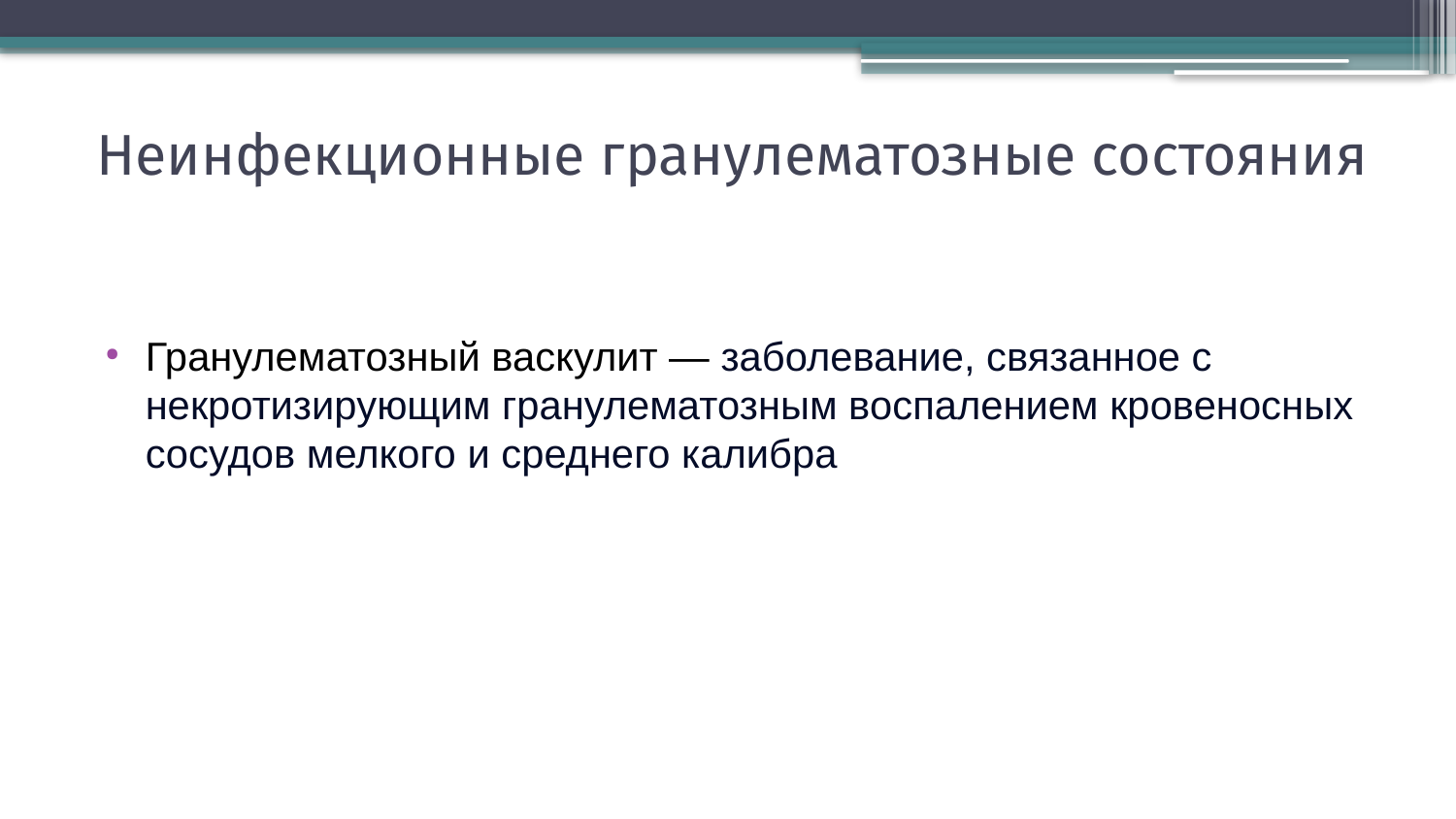

# Неинфекционные гранулематозные состояния

Гранулематозный васкулит — заболевание, связанное с некротизирующим гранулематозным воспалением кровеносных сосудов мелкого и среднего калибра